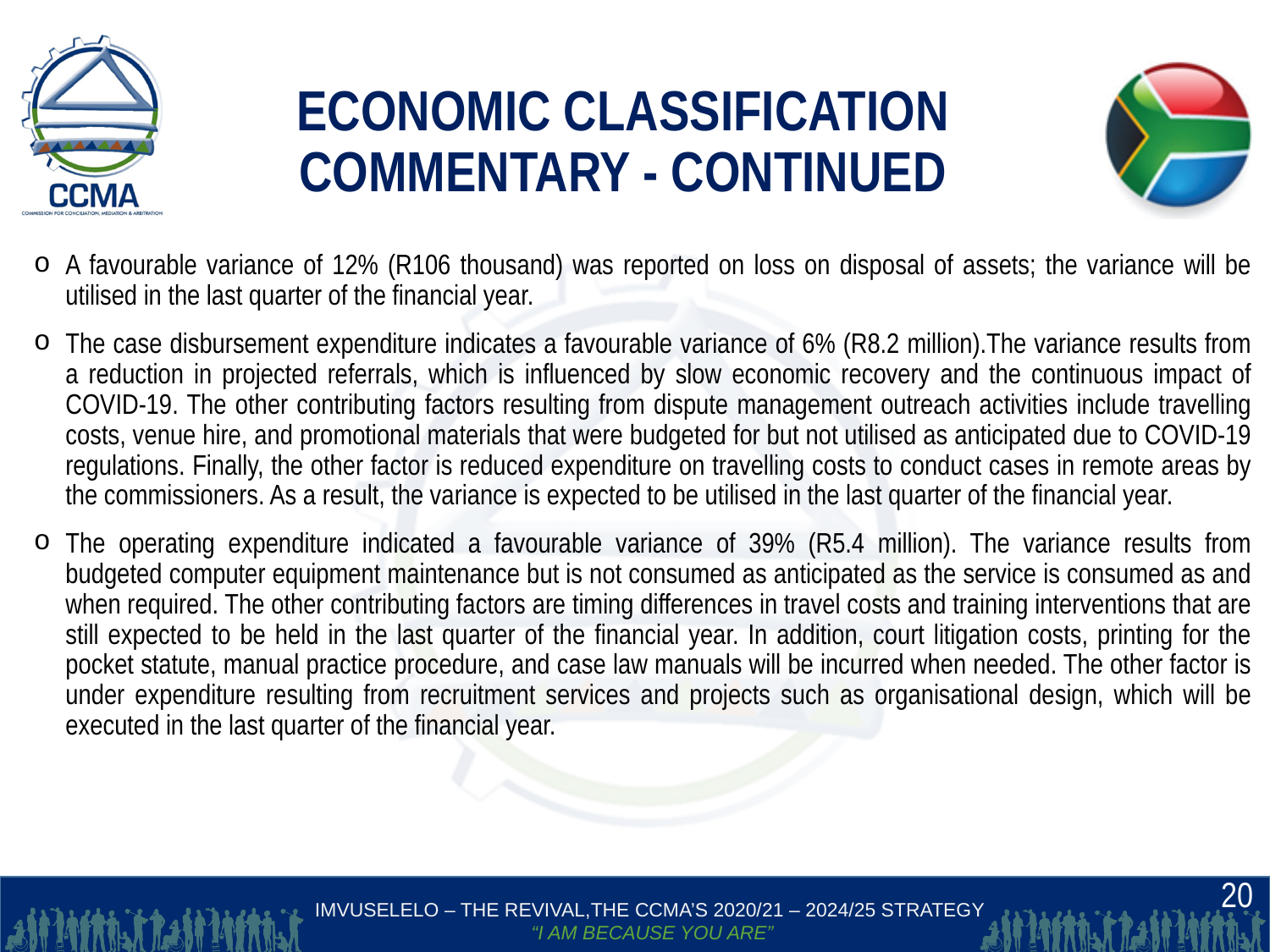

# ECONOMIC CLASSIFICATION COMMENTARY - CONTINUED
A favourable variance of 12% (R106 thousand) was reported on loss on disposal of assets; the variance will be utilised in the last quarter of the financial year.
The case disbursement expenditure indicates a favourable variance of 6% (R8.2 million).The variance results from a reduction in projected referrals, which is influenced by slow economic recovery and the continuous impact of COVID-19. The other contributing factors resulting from dispute management outreach activities include travelling costs, venue hire, and promotional materials that were budgeted for but not utilised as anticipated due to COVID-19 regulations. Finally, the other factor is reduced expenditure on travelling costs to conduct cases in remote areas by the commissioners. As a result, the variance is expected to be utilised in the last quarter of the financial year.
The operating expenditure indicated a favourable variance of 39% (R5.4 million). The variance results from budgeted computer equipment maintenance but is not consumed as anticipated as the service is consumed as and when required. The other contributing factors are timing differences in travel costs and training interventions that are still expected to be held in the last quarter of the financial year. In addition, court litigation costs, printing for the pocket statute, manual practice procedure, and case law manuals will be incurred when needed. The other factor is under expenditure resulting from recruitment services and projects such as organisational design, which will be executed in the last quarter of the financial year.
20